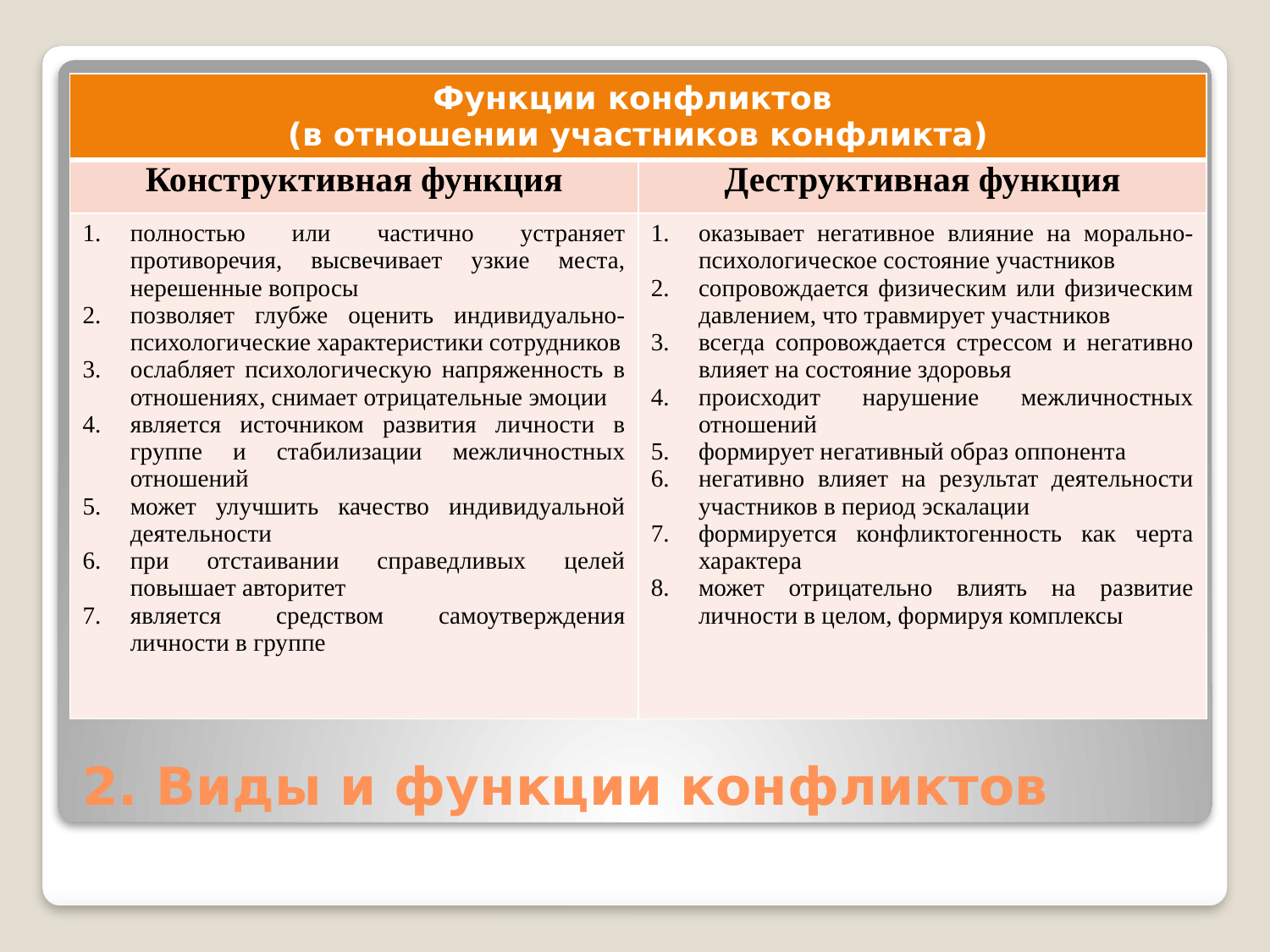

| Функции конфликтов (в отношении участников конфликта) |  |
| --- | --- |
| Конструктивная функция | Деструктивная функция |
| полностью или частично устраняет противоречия, высвечивает узкие места, нерешенные вопросы позволяет глубже оценить индивидуально-психологические характеристики сотрудников ослабляет психологическую напряженность в отношениях, снимает отрицательные эмоции является источником развития личности в группе и стабилизации межличностных отношений может улучшить качество индивидуальной деятельности при отстаивании справедливых целей повышает авторитет является средством самоутверждения личности в группе | оказывает негативное влияние на морально-психологическое состояние участников сопровождается физическим или физическим давлением, что травмирует участников всегда сопровождается стрессом и негативно влияет на состояние здоровья происходит нарушение межличностных отношений формирует негативный образ оппонента негативно влияет на результат деятельности участников в период эскалации формируется конфликтогенность как черта характера может отрицательно влиять на развитие личности в целом, формируя комплексы |
# 2. Виды и функции конфликтов